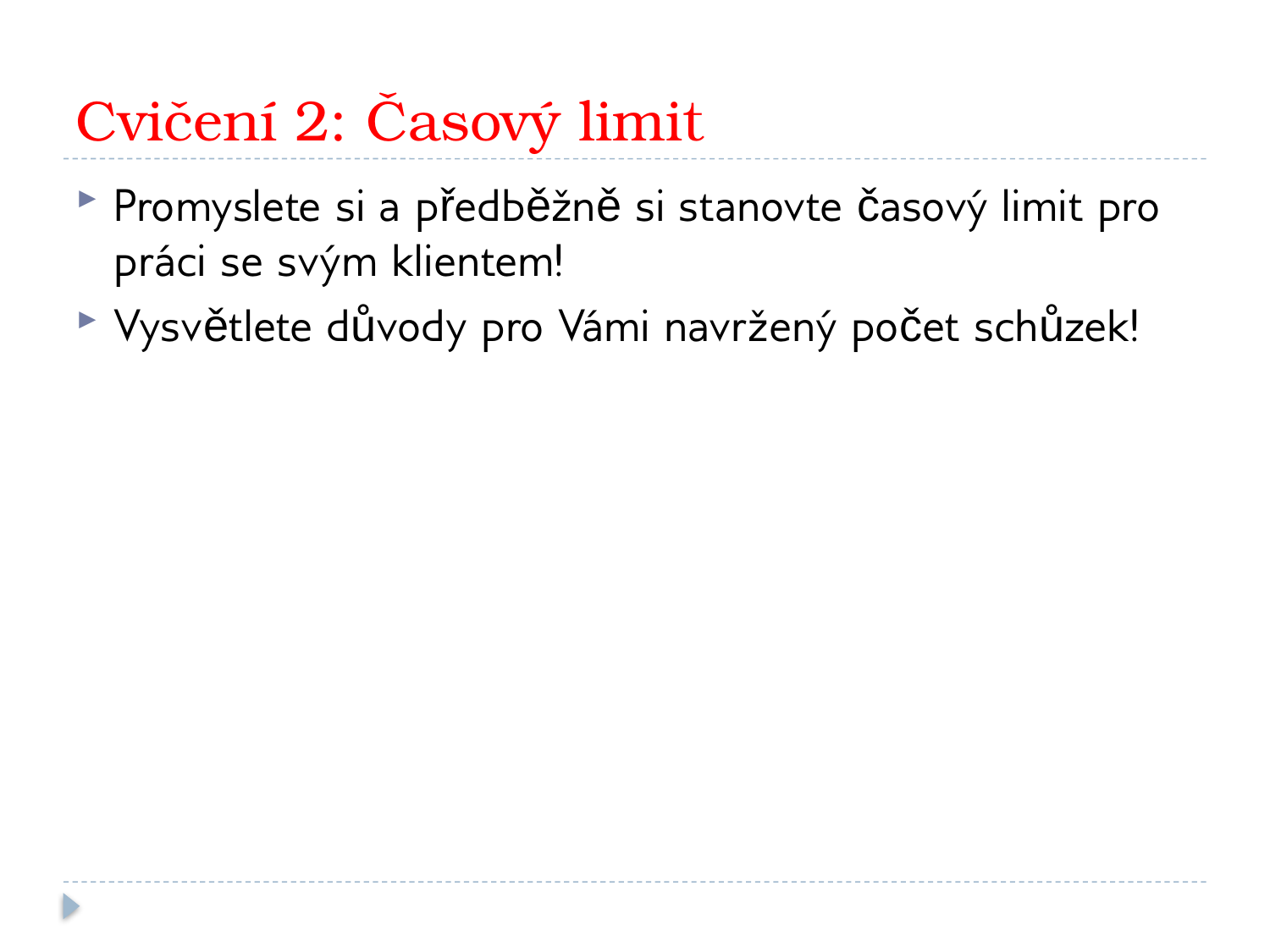

# Cvičení 2: Časový limit
Promyslete si a předběžně si stanovte časový limit pro práci se svým klientem!
Vysvětlete důvody pro Vámi navržený počet schůzek!